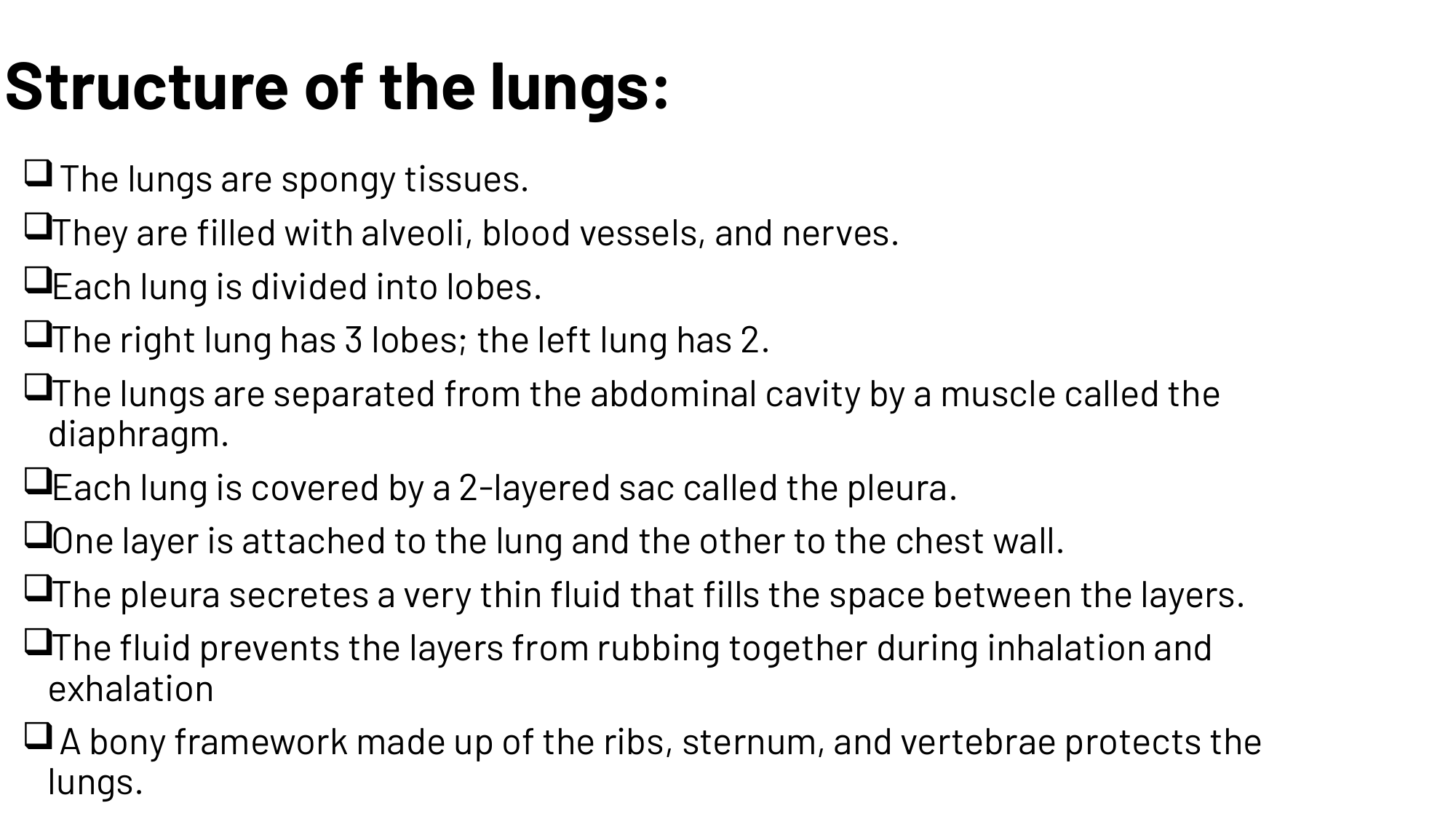

# Structure of the lungs:
 The lungs are spongy tissues.
They are filled with alveoli, blood vessels, and nerves.
Each lung is divided into lobes.
The right lung has 3 lobes; the left lung has 2.
The lungs are separated from the abdominal cavity by a muscle called the diaphragm.
Each lung is covered by a 2-layered sac called the pleura.
One layer is attached to the lung and the other to the chest wall.
The pleura secretes a very thin fluid that fills the space between the layers.
The fluid prevents the layers from rubbing together during inhalation and exhalation
 A bony framework made up of the ribs, sternum, and vertebrae protects the lungs.